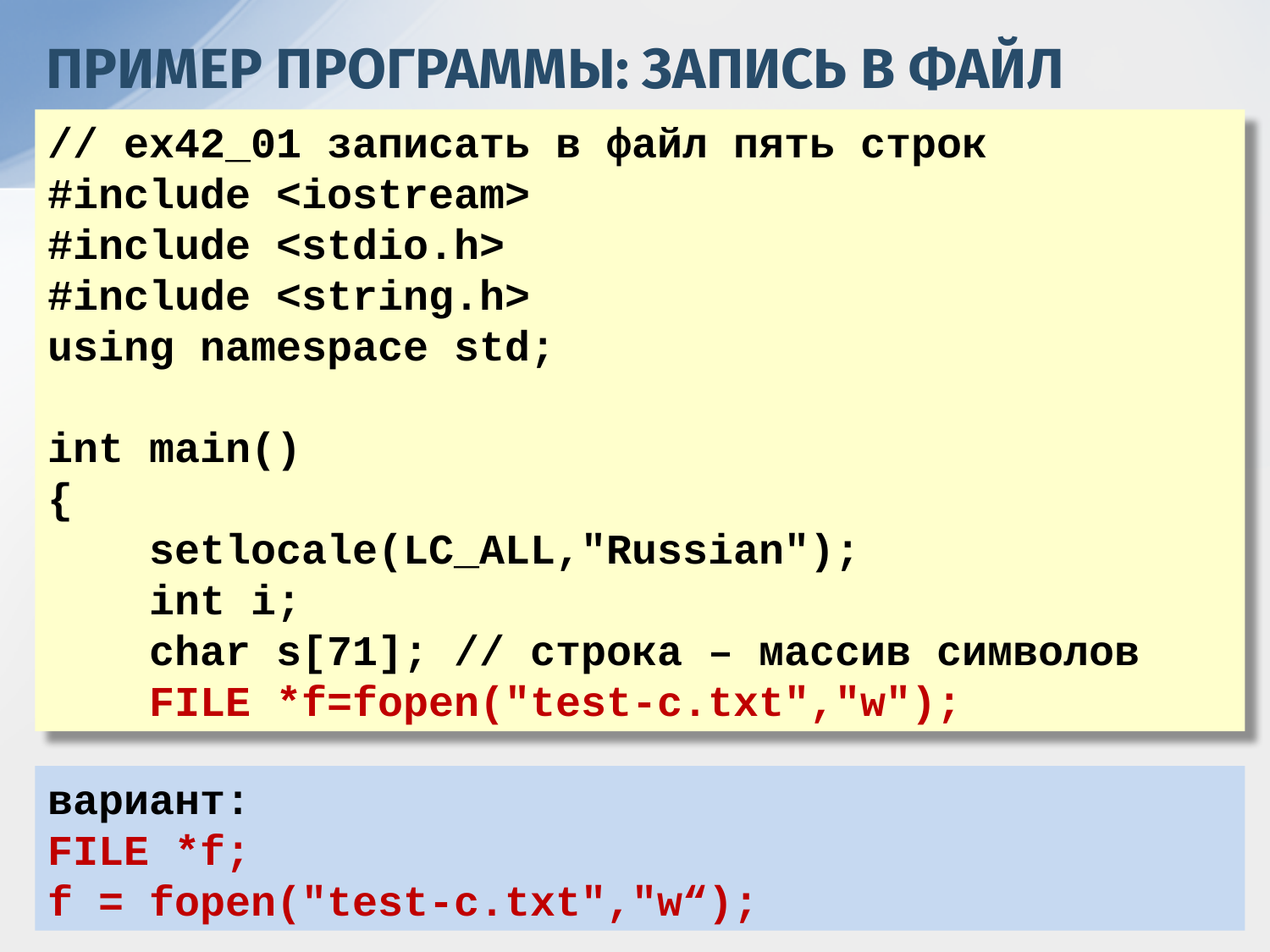

ПРИМЕР ПРОГРАММЫ: ЗАПИСЬ В ФАЙЛ
// ex42_01 записать в файл пять строк
#include <iostream>
#include <stdio.h>
#include <string.h>
using namespace std;

int main()
{
    setlocale(LC_ALL,"Russian");
    int i;
    char s[71]; // строка – массив символов
    FILE *f=fopen("test-c.txt","w");
вариант:
FILE *f;
f = fopen("test-c.txt","w“);